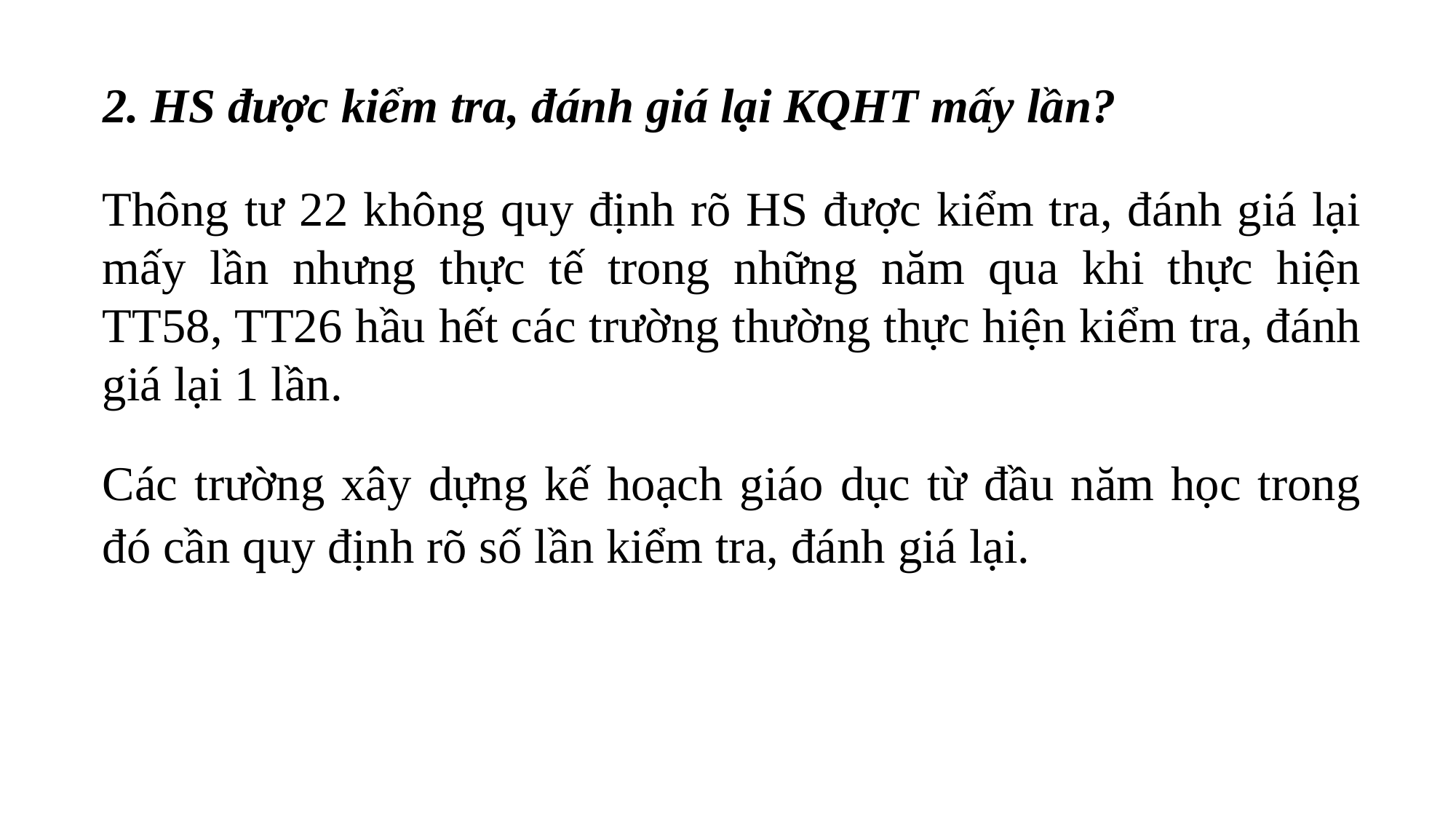

2. HS được kiểm tra, đánh giá lại KQHT mấy lần?
Thông tư 22 không quy định rõ HS được kiểm tra, đánh giá lại mấy lần nhưng thực tế trong những năm qua khi thực hiện TT58, TT26 hầu hết các trường thường thực hiện kiểm tra, đánh giá lại 1 lần.
Các trường xây dựng kế hoạch giáo dục từ đầu năm học trong đó cần quy định rõ số lần kiểm tra, đánh giá lại.